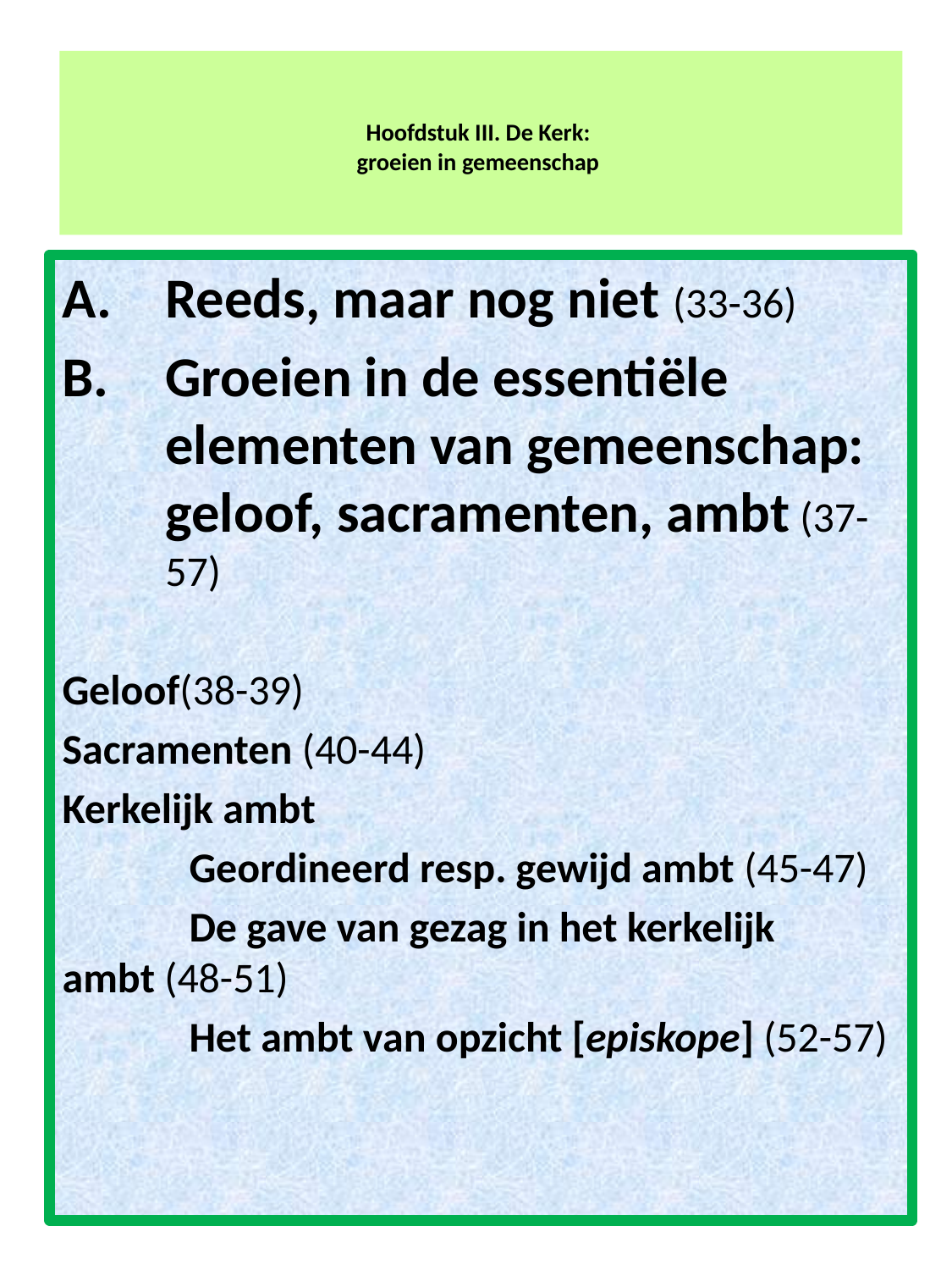

# Hoofdstuk III. De Kerk: groeien in gemeenschap
Reeds, maar nog niet (33-36)
Groeien in de essentiële elementen van gemeenschap:  geloof, sacramenten, ambt (37-57)

Geloof(38-39)
Sacramenten (40-44)
Kerkelijk ambt
	Geordineerd resp. gewijd ambt (45-47)
	De gave van gezag in het kerkelijk 	ambt (48-51)
	Het ambt van opzicht [episkope] (52-57)

22